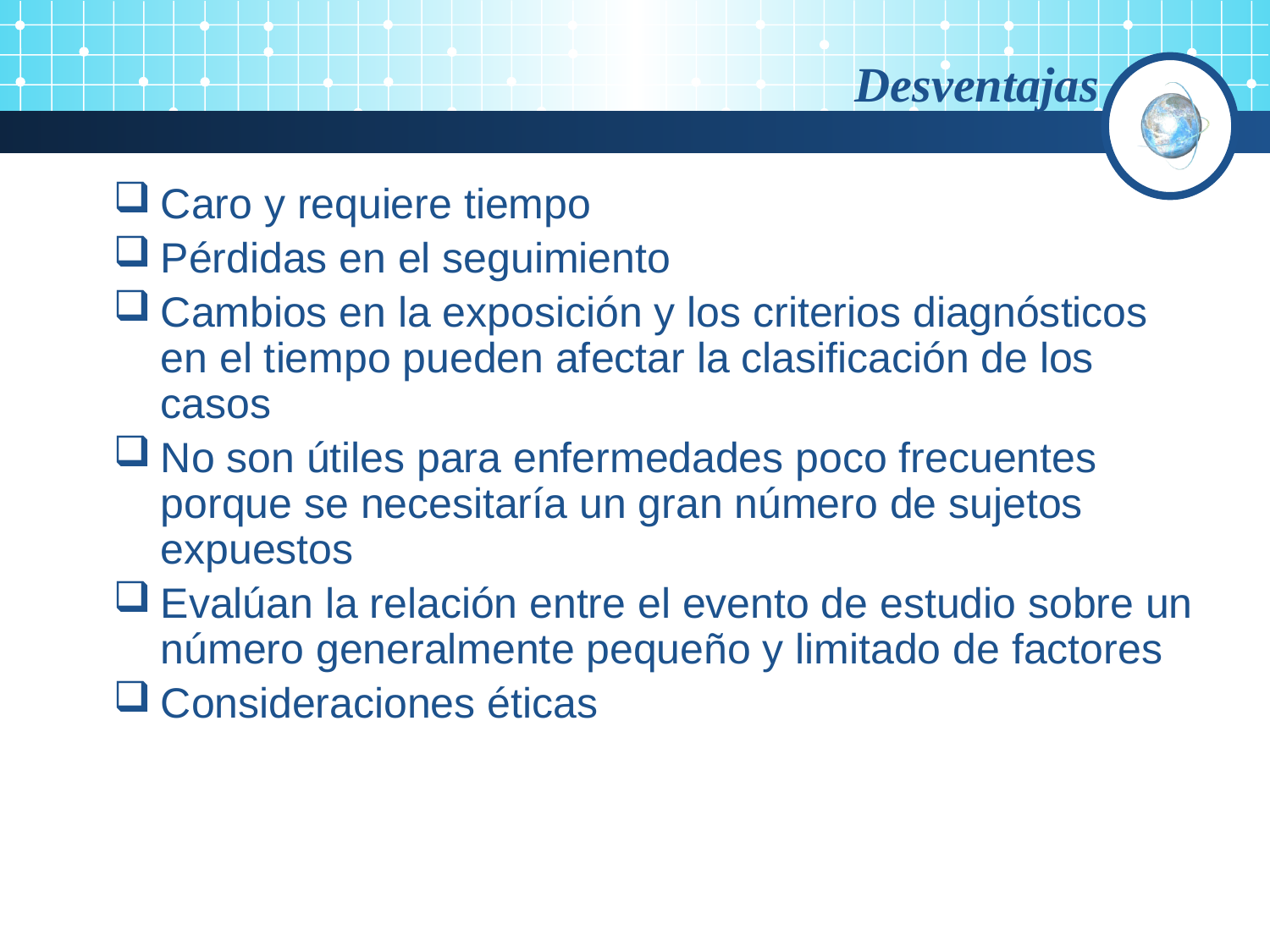

Desventajas
Caro y requiere tiempo
Pérdidas en el seguimiento
Cambios en la exposición y los criterios diagnósticos en el tiempo pueden afectar la clasificación de los casos
No son útiles para enfermedades poco frecuentes porque se necesitaría un gran número de sujetos expuestos
Evalúan la relación entre el evento de estudio sobre un número generalmente pequeño y limitado de factores
Consideraciones éticas